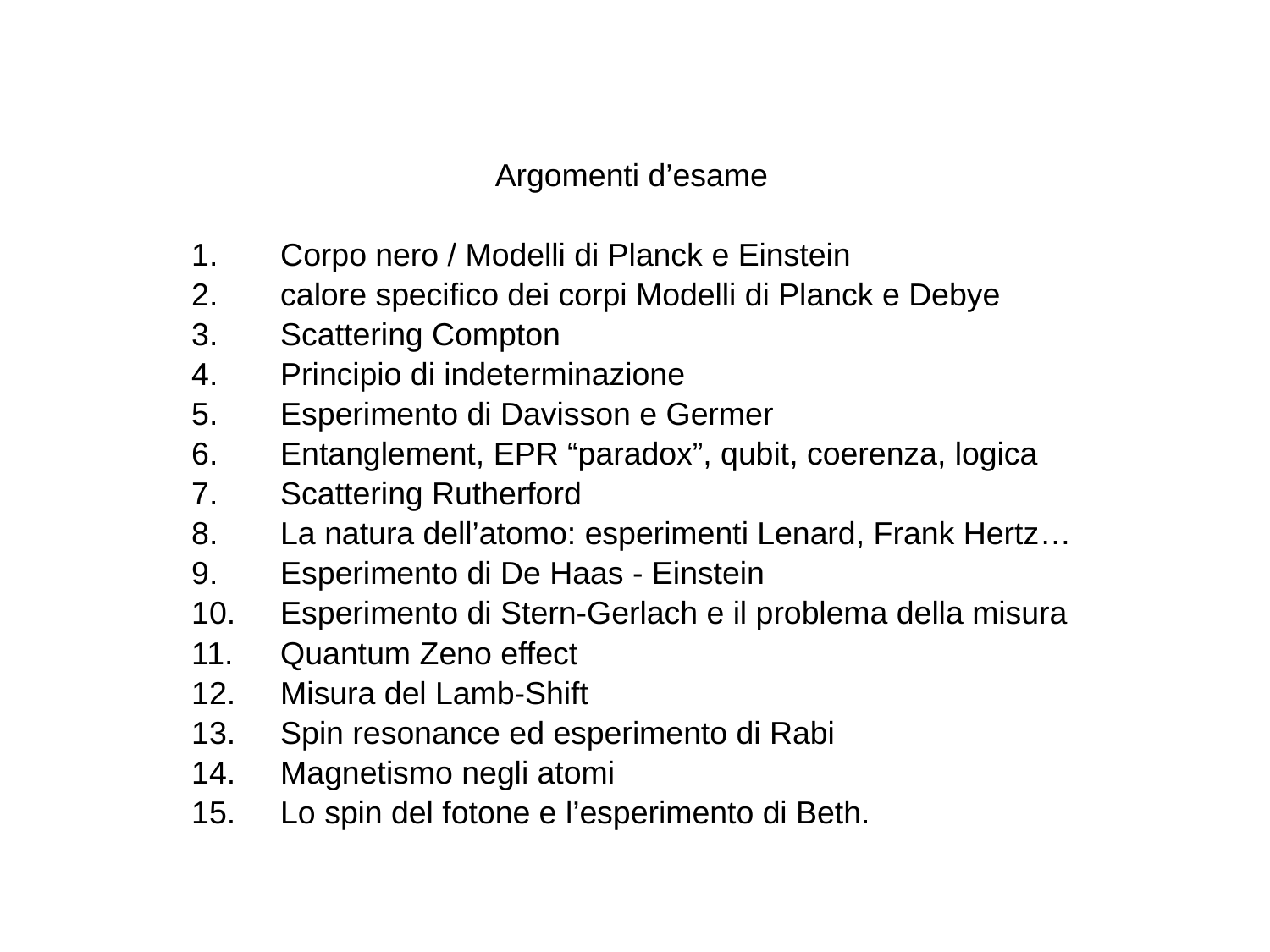

Argomenti d’esame

Corpo nero / Modelli di Planck e Einstein
calore specifico dei corpi Modelli di Planck e Debye
Scattering Compton
Principio di indeterminazione
Esperimento di Davisson e Germer
Entanglement, EPR “paradox”, qubit, coerenza, logica
Scattering Rutherford
La natura dell’atomo: esperimenti Lenard, Frank Hertz…
Esperimento di De Haas - Einstein
Esperimento di Stern-Gerlach e il problema della misura
Quantum Zeno effect
Misura del Lamb-Shift
Spin resonance ed esperimento di Rabi
Magnetismo negli atomi
Lo spin del fotone e l’esperimento di Beth.